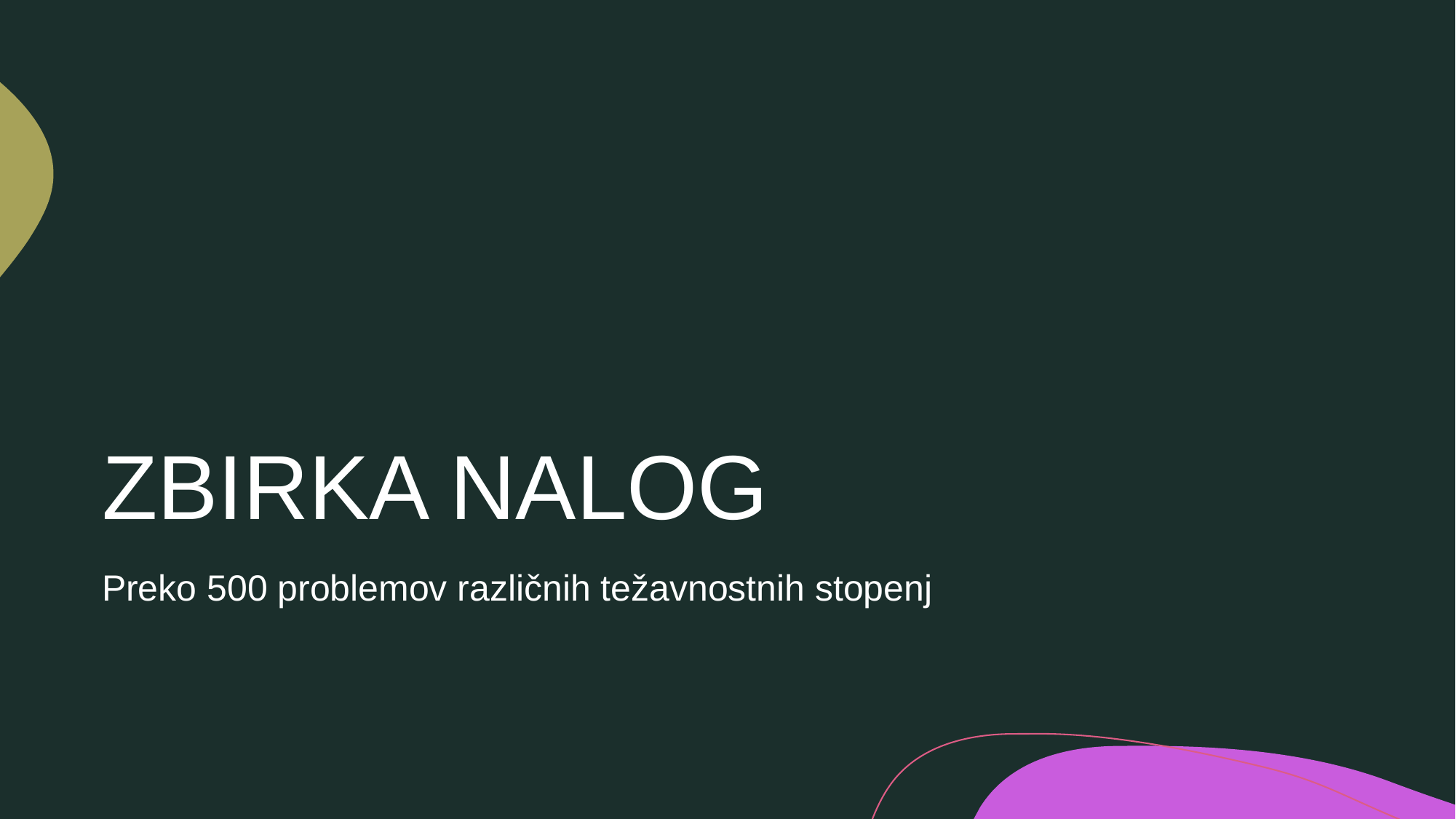

# ZBIRKA NALOG
Preko 500 problemov različnih težavnostnih stopenj